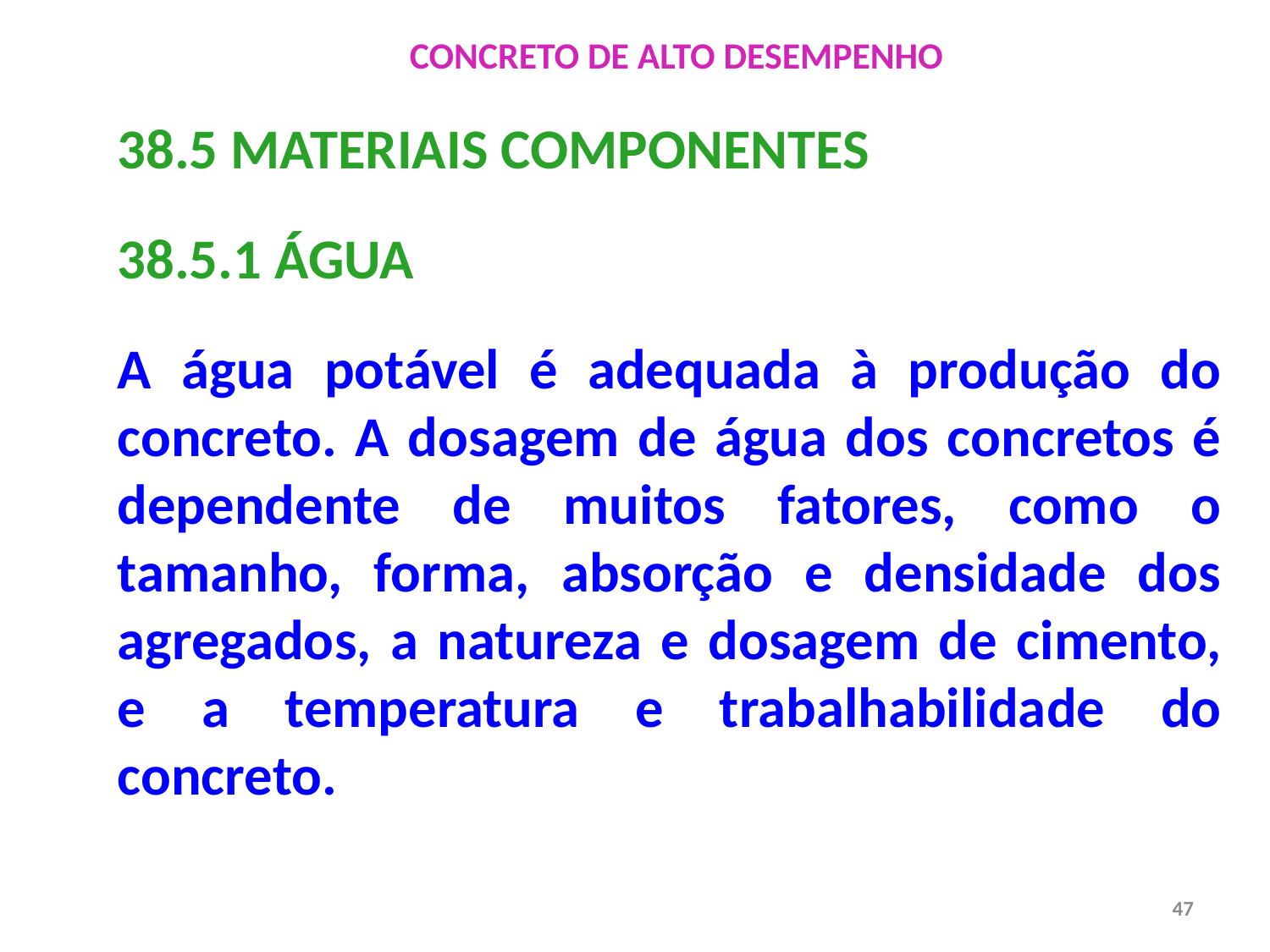

CONCRETO DE ALTO DESEMPENHO
38.5 MATERIAIS COMPONENTES

38.5.1 ÁGUA

A água potável é adequada à produção do concreto. A dosagem de água dos concretos é dependente de muitos fatores, como o tamanho, forma, absorção e densidade dos agregados, a natureza e dosagem de cimento, e a temperatura e trabalhabilidade do concreto.
47